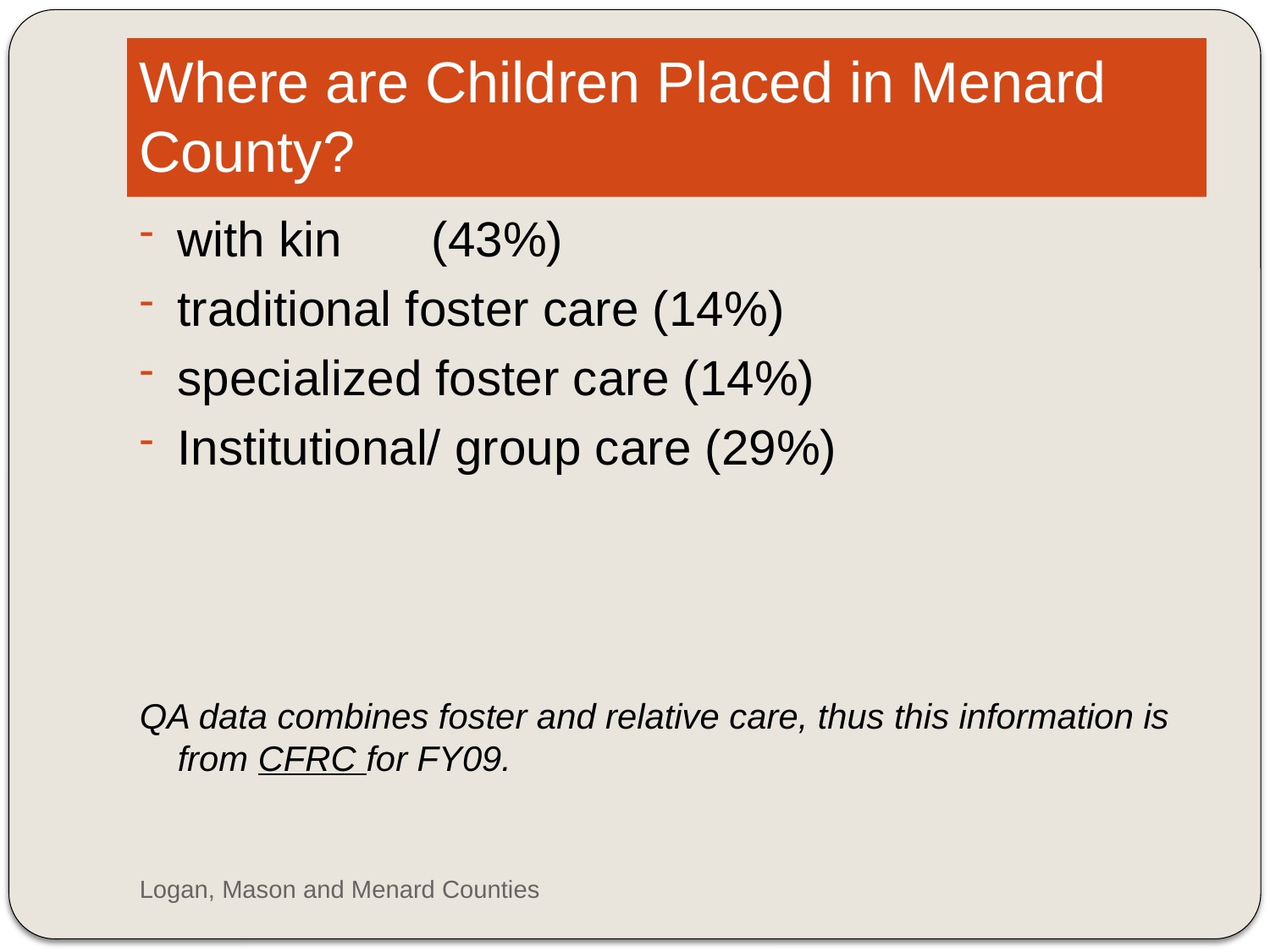

# Where are Children Placed in Menard County?
with kin	(43%)
traditional foster care (14%)
specialized foster care (14%)
Institutional/ group care (29%)

QA data combines foster and relative care, thus this information is from CFRC for FY09.
Logan, Mason and Menard Counties